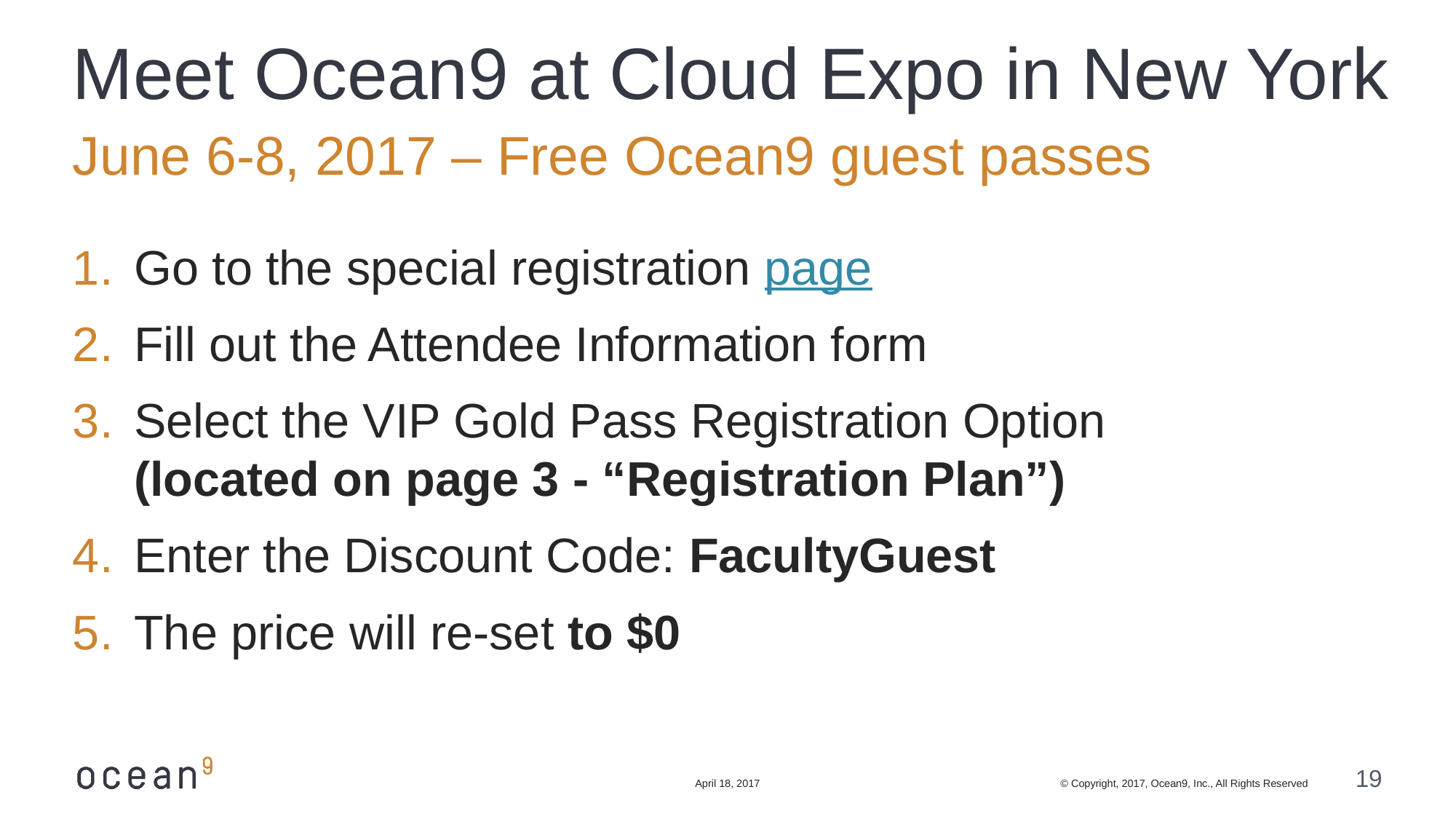

# Meet Ocean9 at Cloud Expo in New York
June 6-8, 2017 – Free Ocean9 guest passes
Go to the special registration page
Fill out the Attendee Information form
Select the VIP Gold Pass Registration Option
(located on page 3 - “Registration Plan”)
Enter the Discount Code: FacultyGuest
The price will re-set to $0
April 18, 2017
19